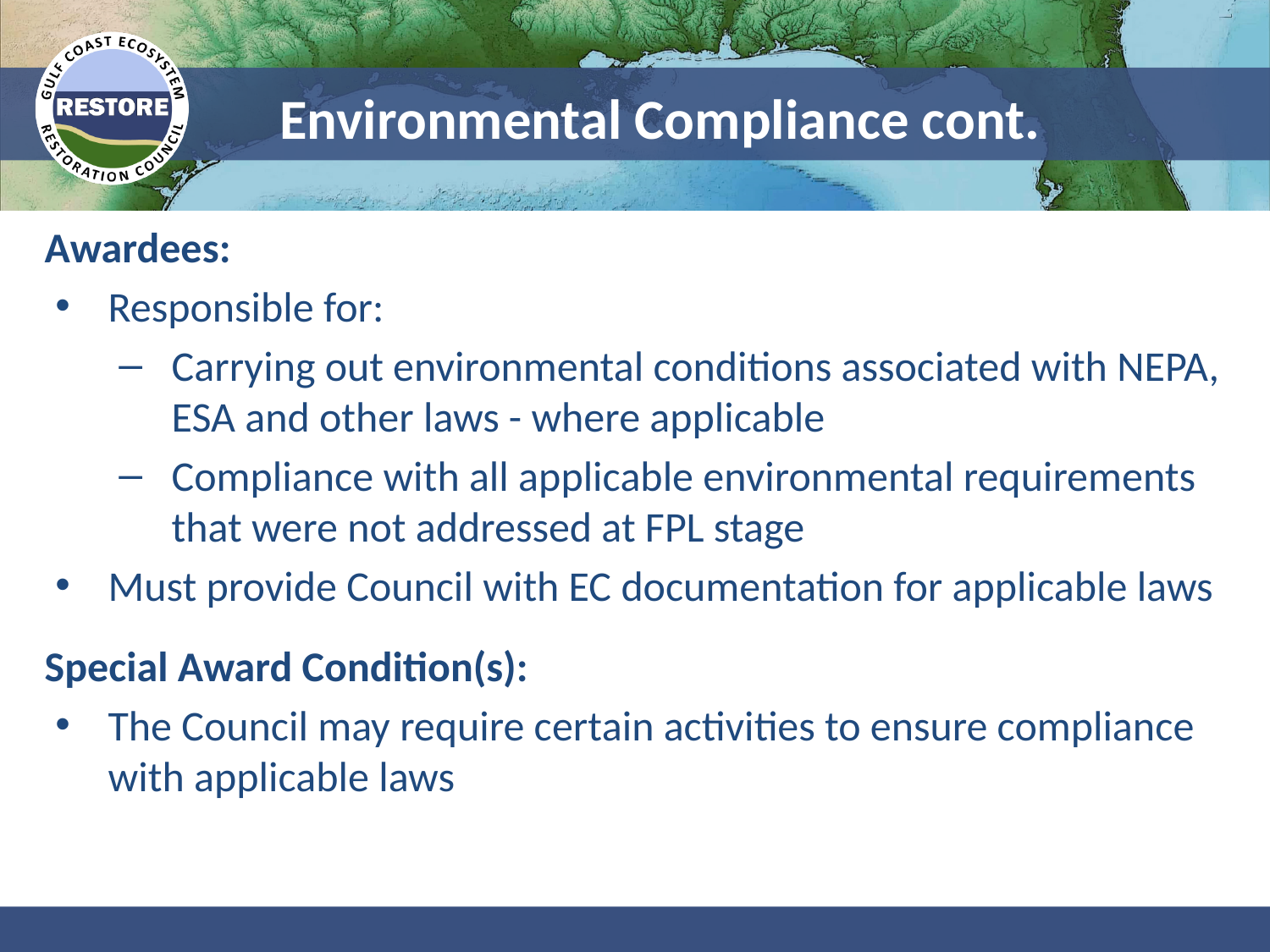

# Environmental Compliance cont.
Awardees:
Responsible for:
Carrying out environmental conditions associated with NEPA, ESA and other laws - where applicable
Compliance with all applicable environmental requirements that were not addressed at FPL stage
Must provide Council with EC documentation for applicable laws

Special Award Condition(s):
The Council may require certain activities to ensure compliance with applicable laws

remain responsible for all applicable federal and state environmental requirements